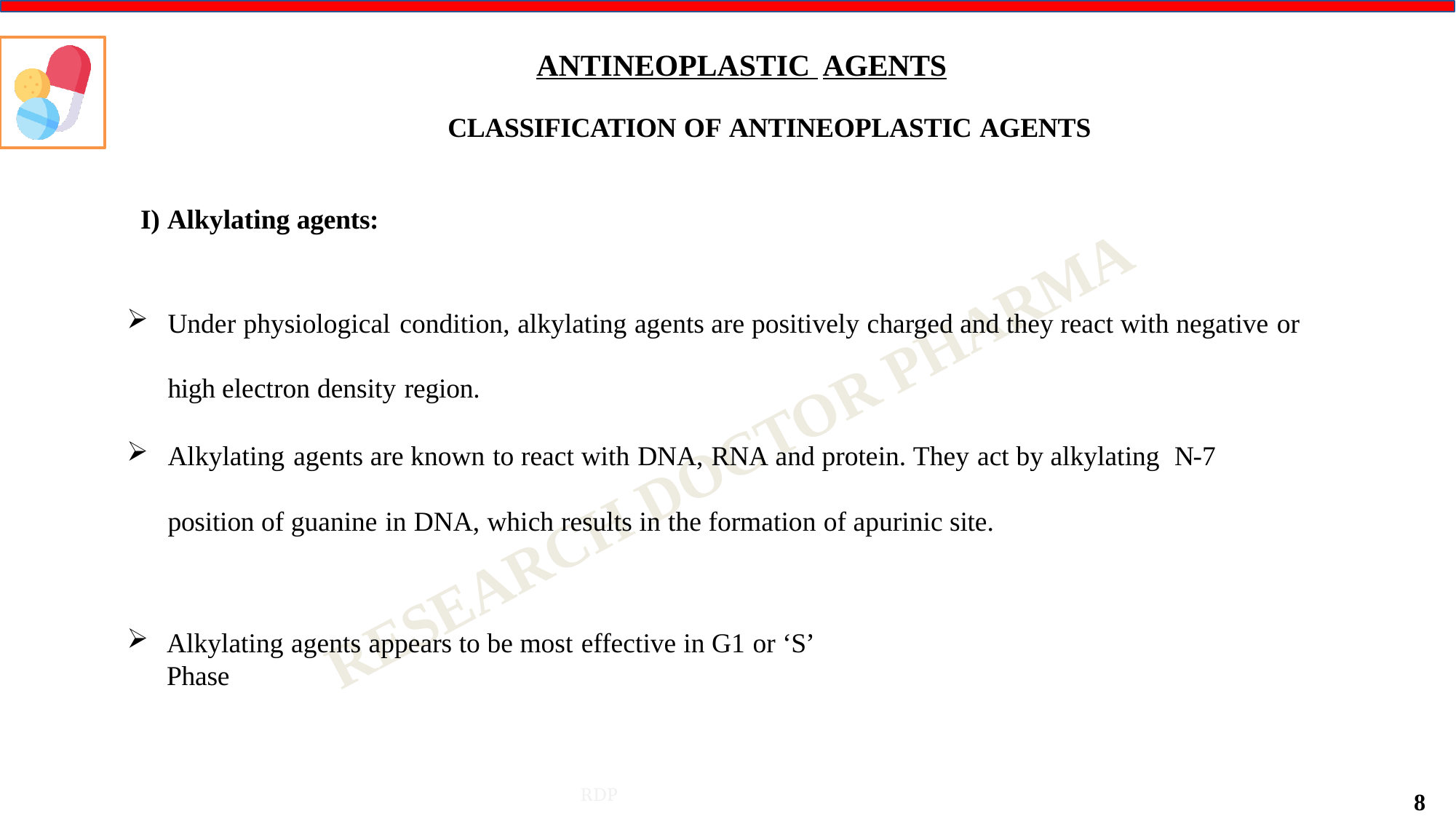

# ANTINEOPLASTIC AGENTS
CLASSIFICATION OF ANTINEOPLASTIC AGENTS

I) Alkylating agents:

Under physiological condition, alkylating agents are positively charged and they react with negative or high electron density region.
Alkylating agents are known to react with DNA, RNA and protein. They act by alkylating  N-7 position of guanine in DNA, which results in the formation of apurinic site.
Alkylating agents appears to be most effective in G1 or ‘S’ Phase
RDP
8